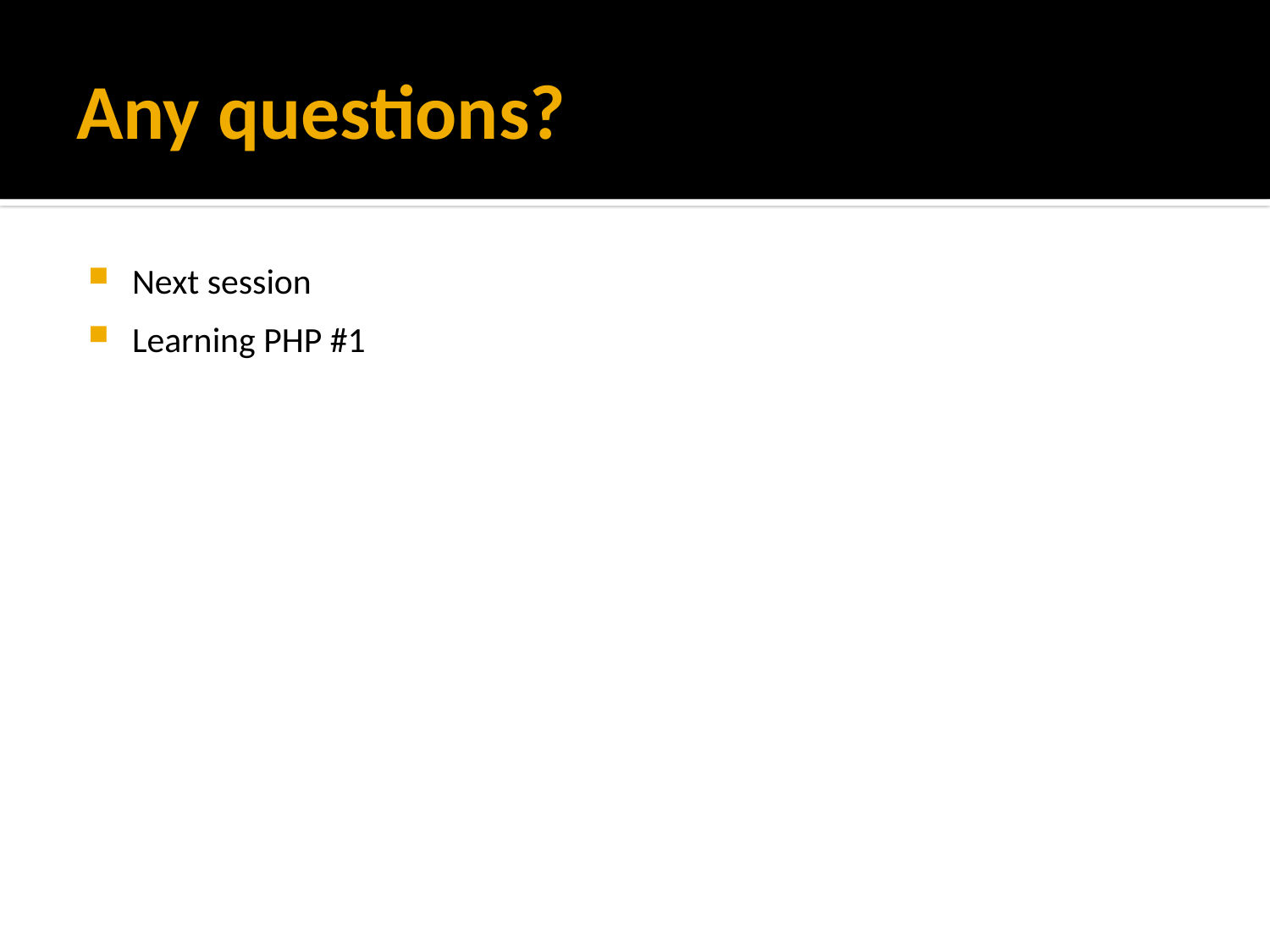

# Any questions?
Next session
Learning PHP #1